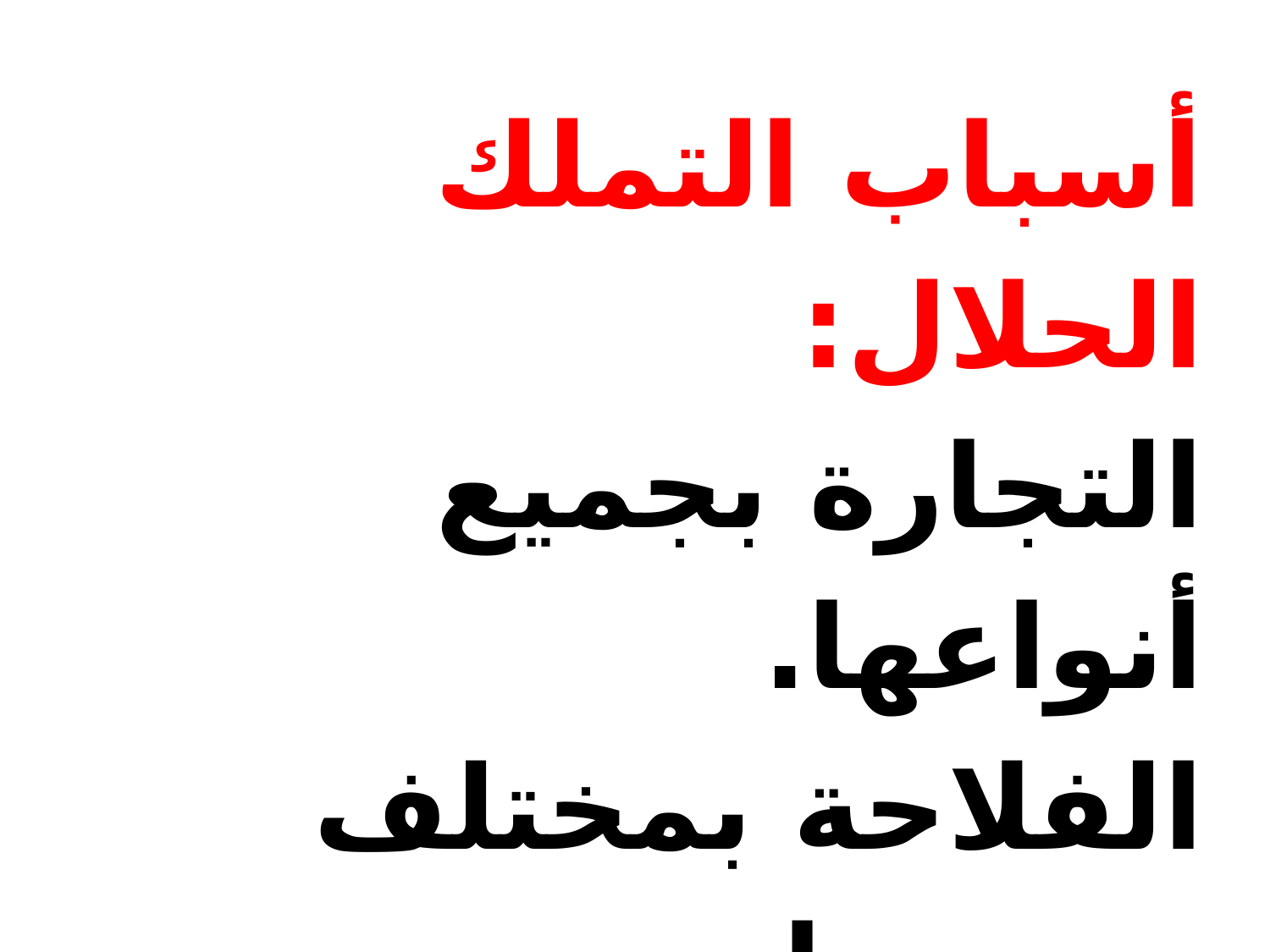

أسباب التملك الحلال:
التجارة بجميع أنواعها.
الفلاحة بمختلف ضروبها.
الصناعة باختلاف أنواعها.
الميراث.